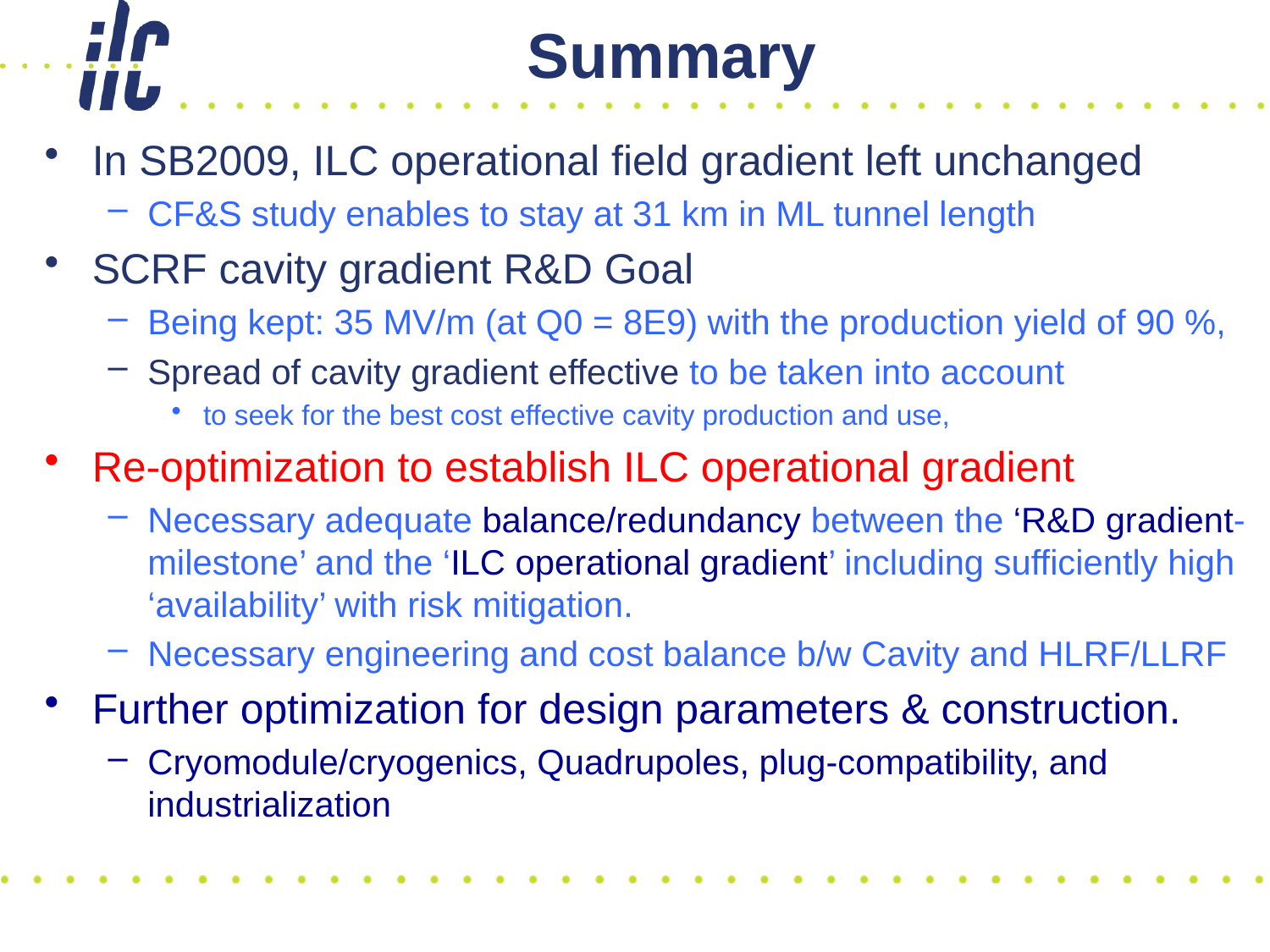

# Summary
In SB2009, ILC operational field gradient left unchanged
CF&S study enables to stay at 31 km in ML tunnel length
SCRF cavity gradient R&D Goal
Being kept: 35 MV/m (at Q0 = 8E9) with the production yield of 90 %,
Spread of cavity gradient effective to be taken into account
to seek for the best cost effective cavity production and use,
Re-optimization to establish ILC operational gradient
Necessary adequate balance/redundancy between the ‘R&D gradient-milestone’ and the ‘ILC operational gradient’ including sufficiently high ‘availability’ with risk mitigation.
Necessary engineering and cost balance b/w Cavity and HLRF/LLRF
Further optimization for design parameters & construction.
Cryomodule/cryogenics, Quadrupoles, plug-compatibility, and industrialization